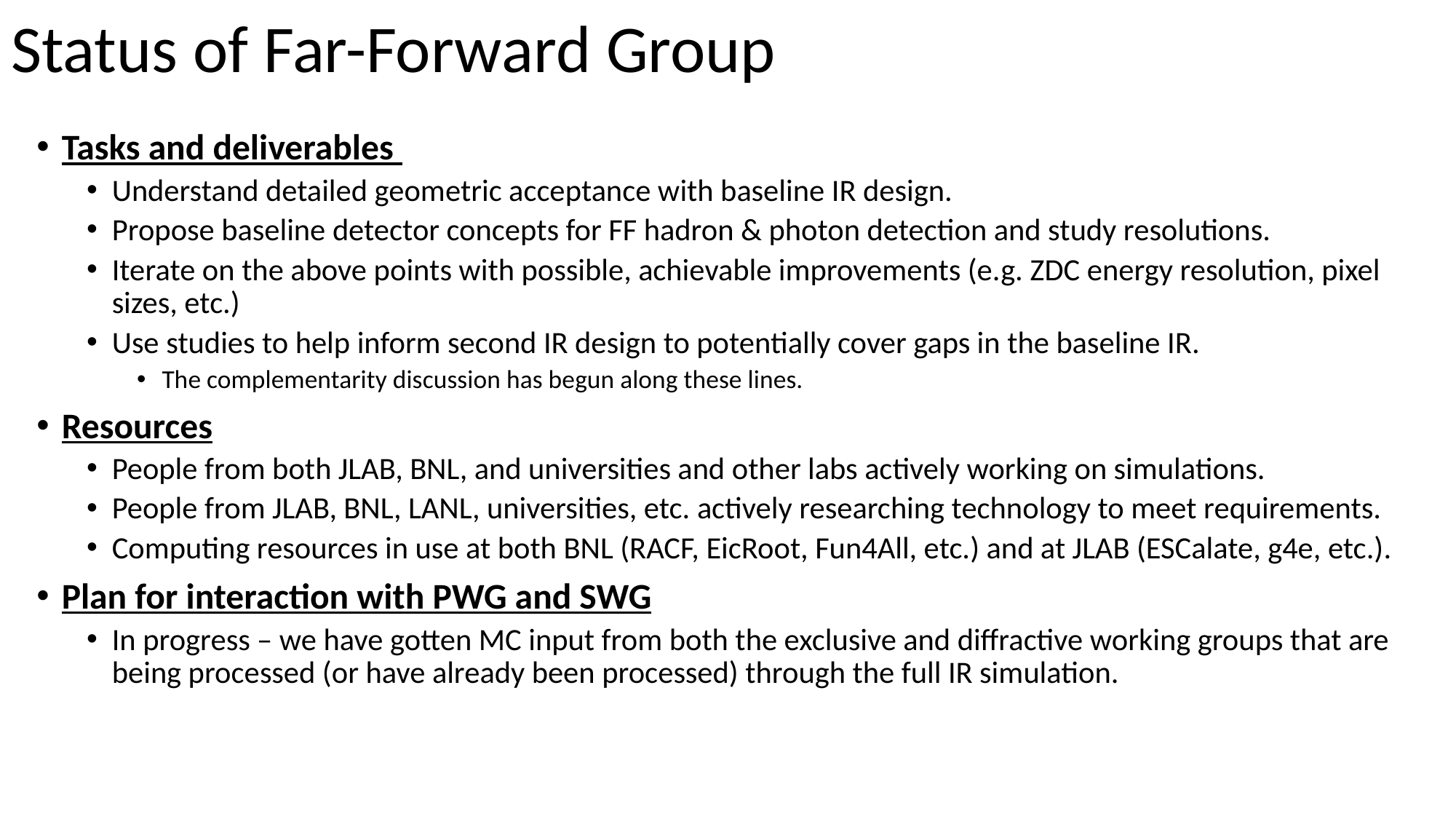

# Status of Far-Forward Group
Tasks and deliverables
Understand detailed geometric acceptance with baseline IR design.
Propose baseline detector concepts for FF hadron & photon detection and study resolutions.
Iterate on the above points with possible, achievable improvements (e.g. ZDC energy resolution, pixel sizes, etc.)
Use studies to help inform second IR design to potentially cover gaps in the baseline IR.
The complementarity discussion has begun along these lines.
Resources
People from both JLAB, BNL, and universities and other labs actively working on simulations.
People from JLAB, BNL, LANL, universities, etc. actively researching technology to meet requirements.
Computing resources in use at both BNL (RACF, EicRoot, Fun4All, etc.) and at JLAB (ESCalate, g4e, etc.).
Plan for interaction with PWG and SWG
In progress – we have gotten MC input from both the exclusive and diffractive working groups that are being processed (or have already been processed) through the full IR simulation.